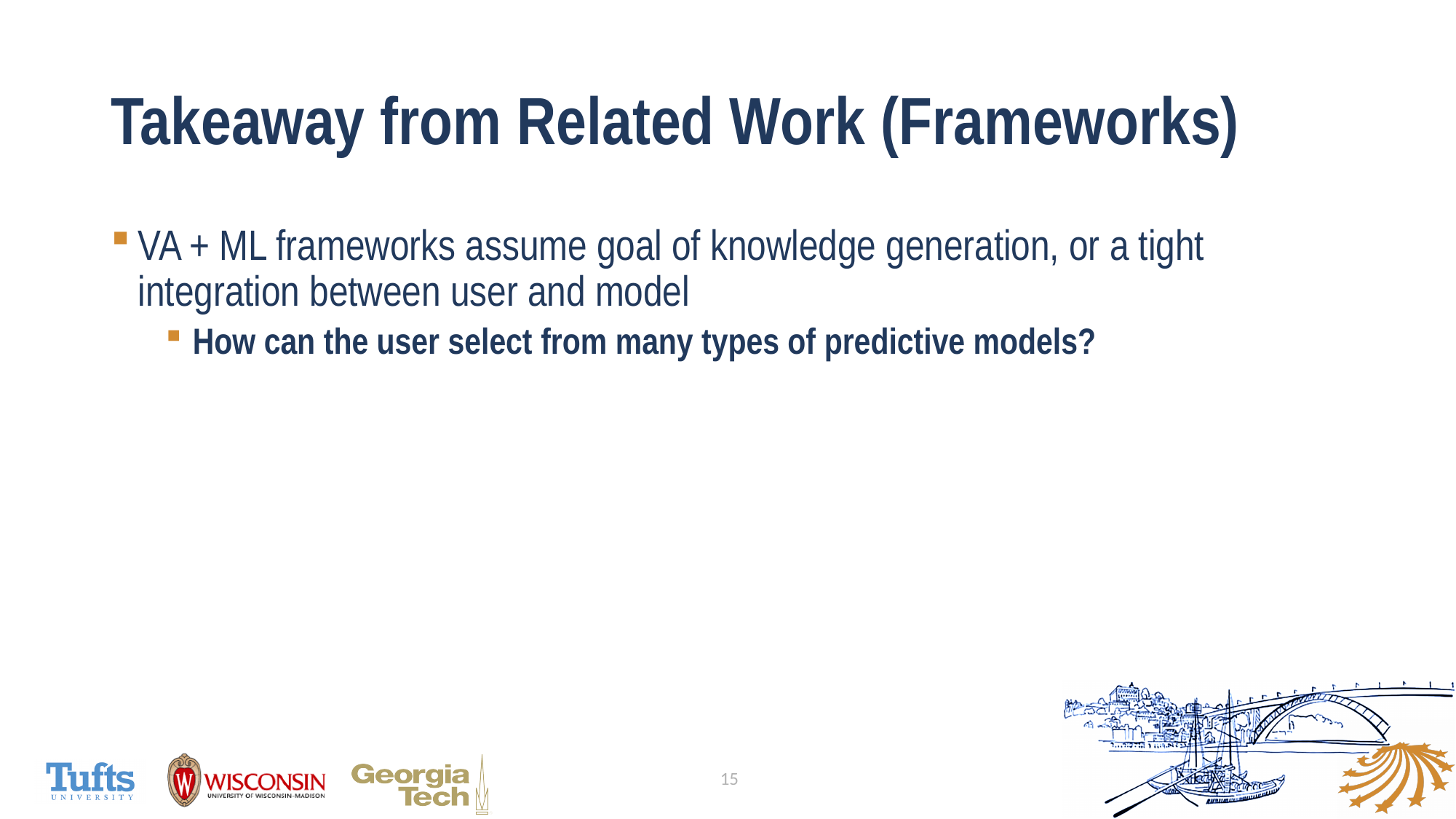

# Takeaway from Related Work (Frameworks)
VA + ML frameworks assume goal of knowledge generation, or a tight integration between user and model
How can the user select from many types of predictive models?
15